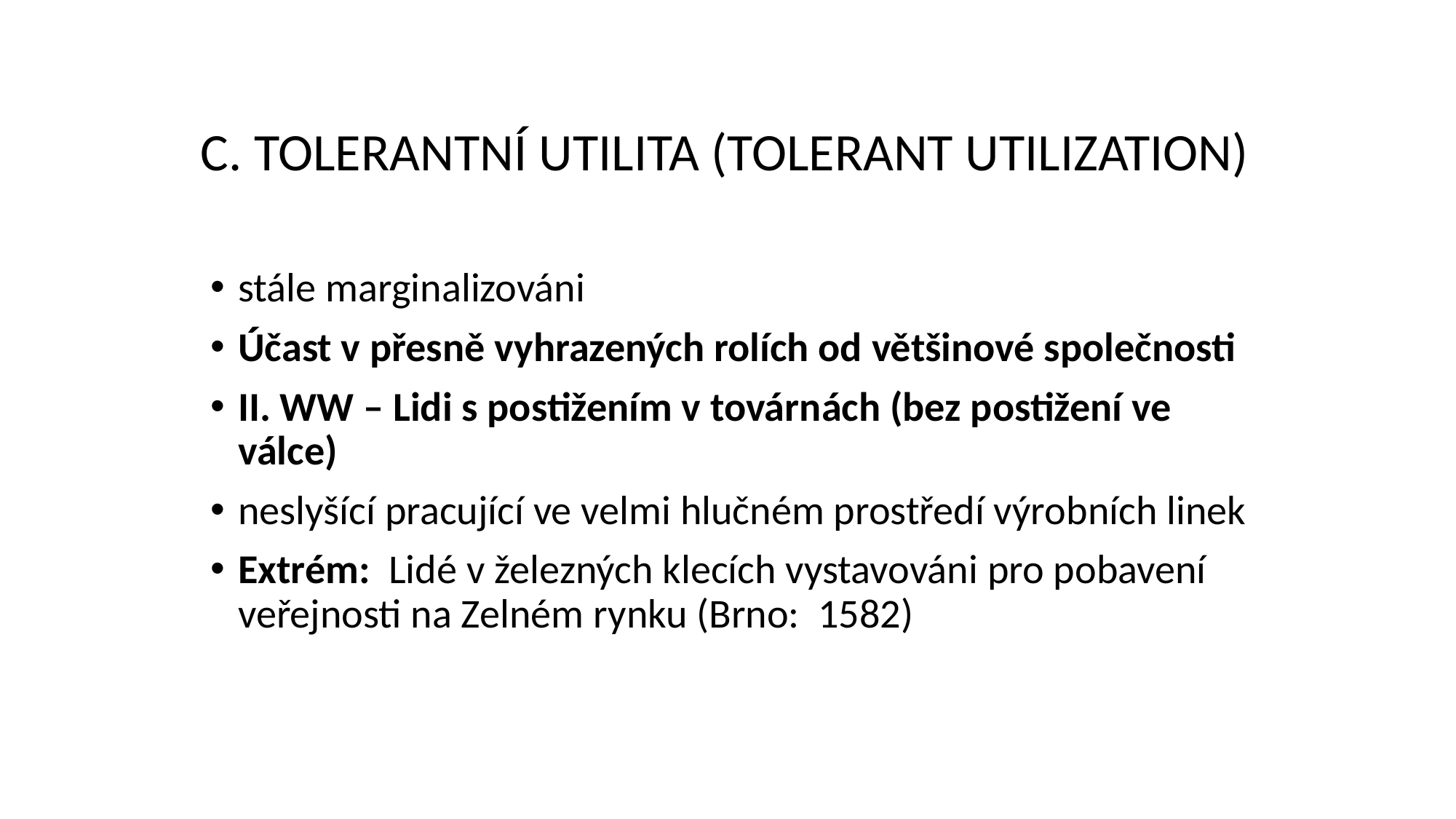

# C. Tolerantní utilita (tolerant utilization)
stále marginalizováni
Účast v přesně vyhrazených rolích od většinové společnosti
II. WW – Lidi s postižením v továrnách (bez postižení ve válce)
neslyšící pracující ve velmi hlučném prostředí výrobních linek
Extrém:  Lidé v železných klecích vystavováni pro pobavení veřejnosti na Zelném rynku (Brno:  1582)